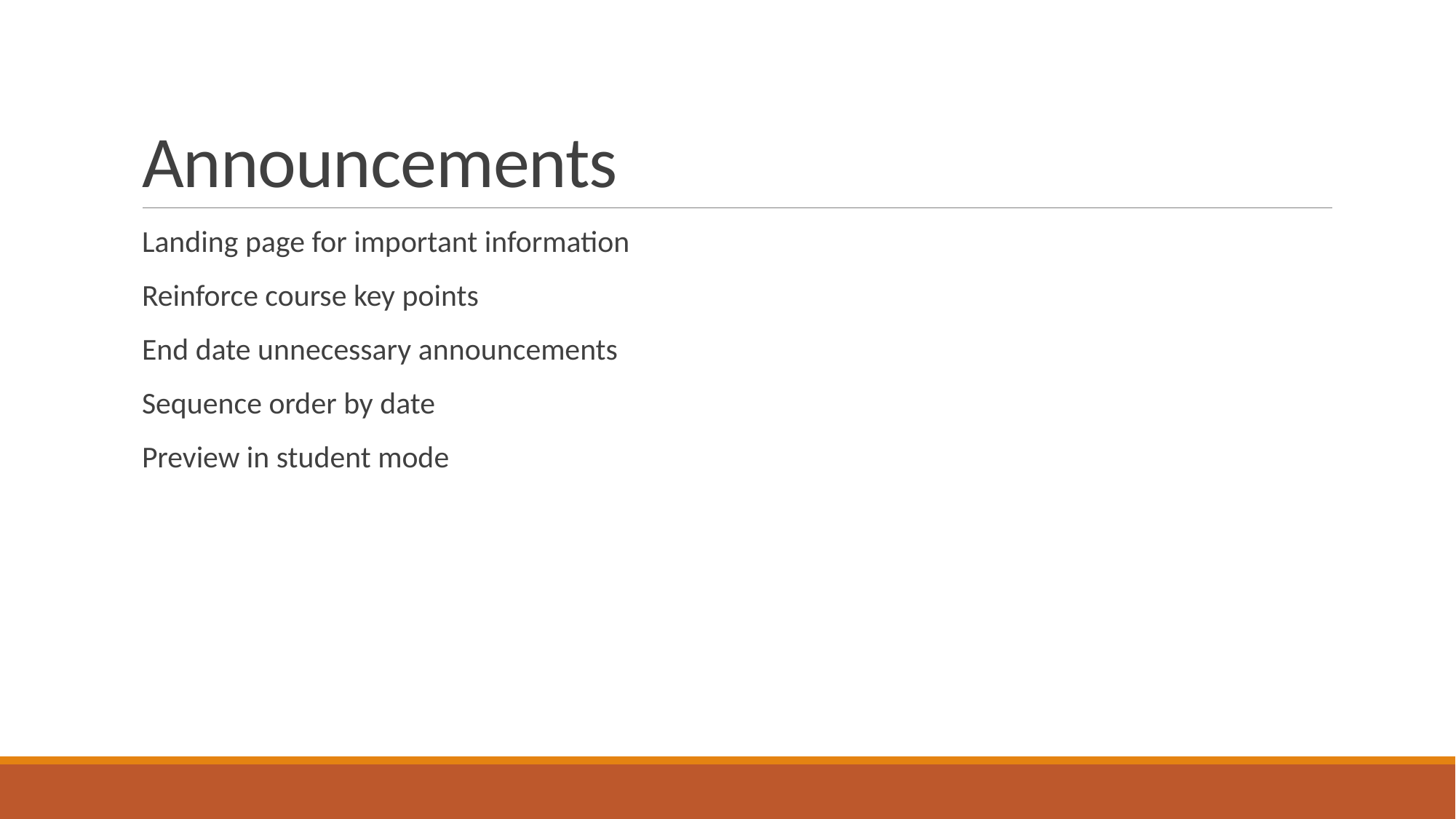

# Announcements
Landing page for important information
Reinforce course key points
End date unnecessary announcements
Sequence order by date
Preview in student mode